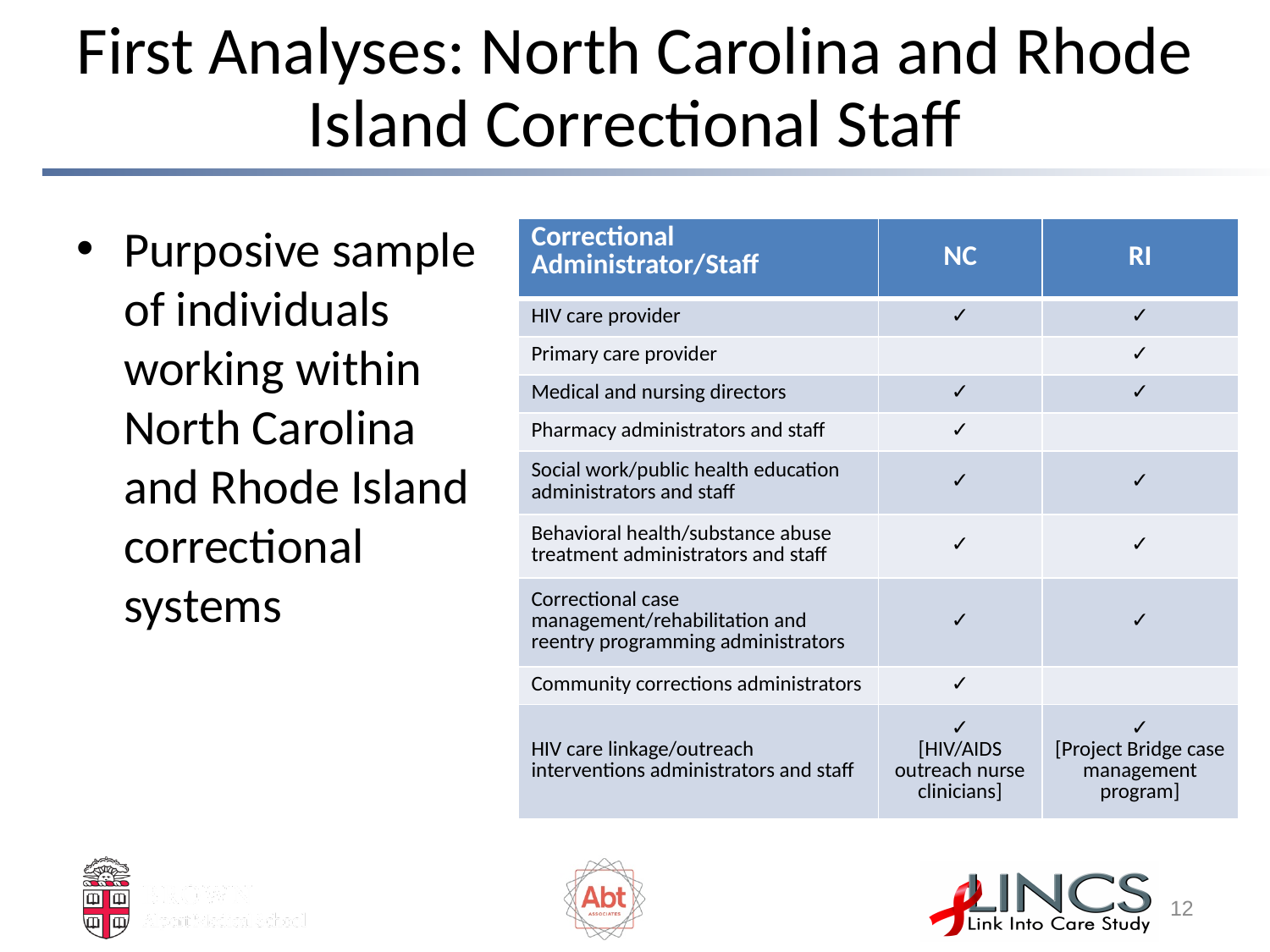

# First Analyses: North Carolina and Rhode Island Correctional Staff
Purposive sample of individuals working within North Carolina and Rhode Island correctional systems

| Correctional Administrator/Staff | NC | RI |
| --- | --- | --- |
| HIV care provider | ✓ | ✓ |
| Primary care provider |  | ✓ |
| Medical and nursing directors | ✓ | ✓ |
| Pharmacy administrators and staff | ✓ |  |
| Social work/public health education administrators and staff | ✓ | ✓ |
| Behavioral health/substance abuse treatment administrators and staff | ✓ | ✓ |
| Correctional case management/rehabilitation and reentry programming administrators | ✓ | ✓ |
| Community corrections administrators | ✓ |  |
| HIV care linkage/outreach interventions administrators and staff | ✓ [HIV/AIDS outreach nurse clinicians] | ✓ [Project Bridge case management program] |
12